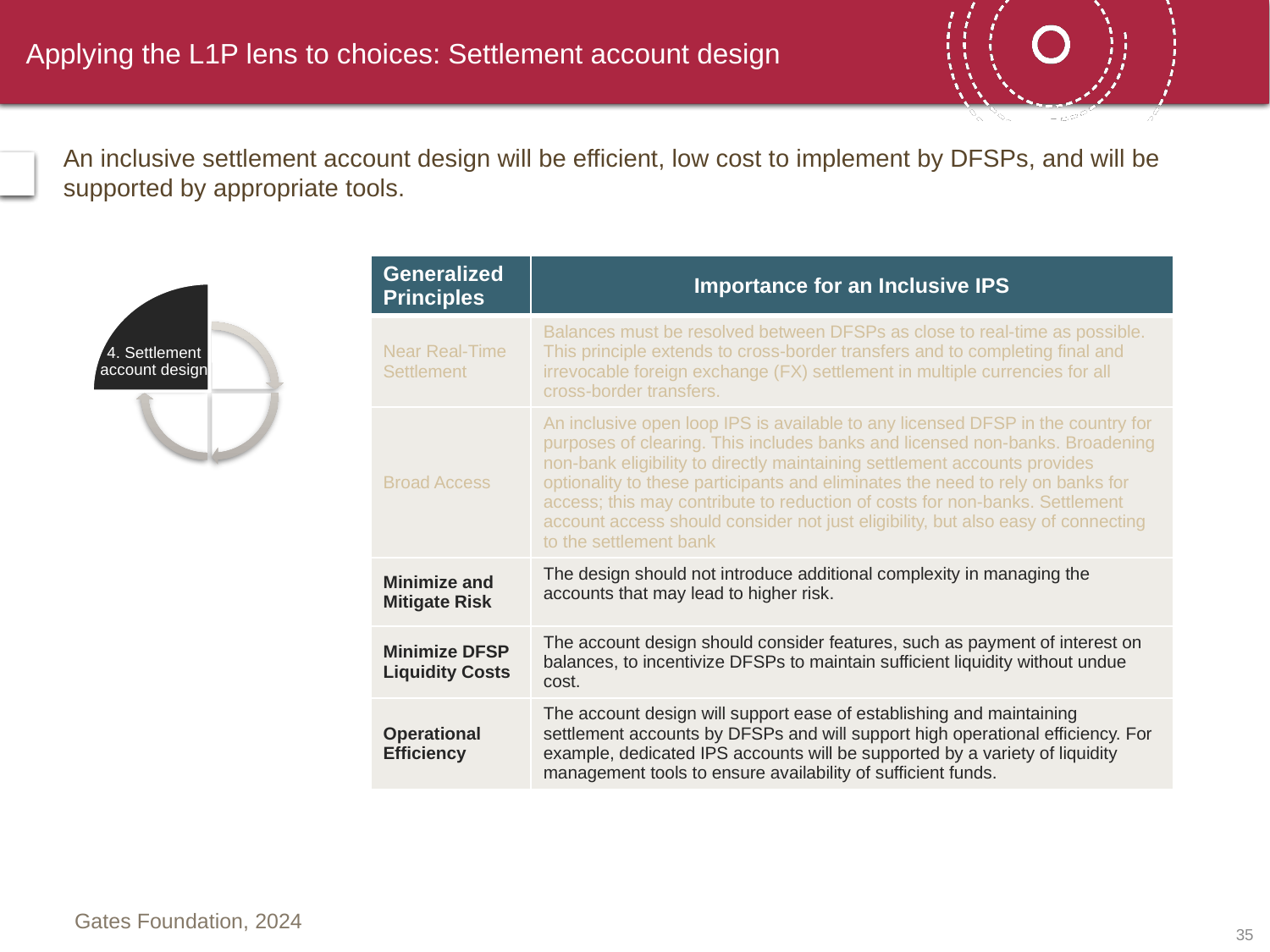

# Applying the L1P lens to choices: Settlement account design
An inclusive settlement account design will be efficient, low cost to implement by DFSPs, and will be supported by appropriate tools.
| Generalized Principles | Importance for an Inclusive IPS |
| --- | --- |
| Near Real-Time Settlement | Balances must be resolved between DFSPs as close to real-time as possible. This principle extends to cross-border transfers and to completing final and irrevocable foreign exchange (FX) settlement in multiple currencies for all cross-border transfers. |
| Broad Access | An inclusive open loop IPS is available to any licensed DFSP in the country for purposes of clearing. This includes banks and licensed non-banks. Broadening non-bank eligibility to directly maintaining settlement accounts provides optionality to these participants and eliminates the need to rely on banks for access; this may contribute to reduction of costs for non-banks. Settlement account access should consider not just eligibility, but also easy of connecting to the settlement bank |
| Minimize and Mitigate Risk | The design should not introduce additional complexity in managing the accounts that may lead to higher risk. |
| Minimize DFSP Liquidity Costs | The account design should consider features, such as payment of interest on balances, to incentivize DFSPs to maintain sufficient liquidity without undue cost. |
| Operational Efficiency | The account design will support ease of establishing and maintaining settlement accounts by DFSPs and will support high operational efficiency. For example, dedicated IPS accounts will be supported by a variety of liquidity management tools to ensure availability of sufficient funds. |

4. Settlement account design

35
Gates Foundation, 2024